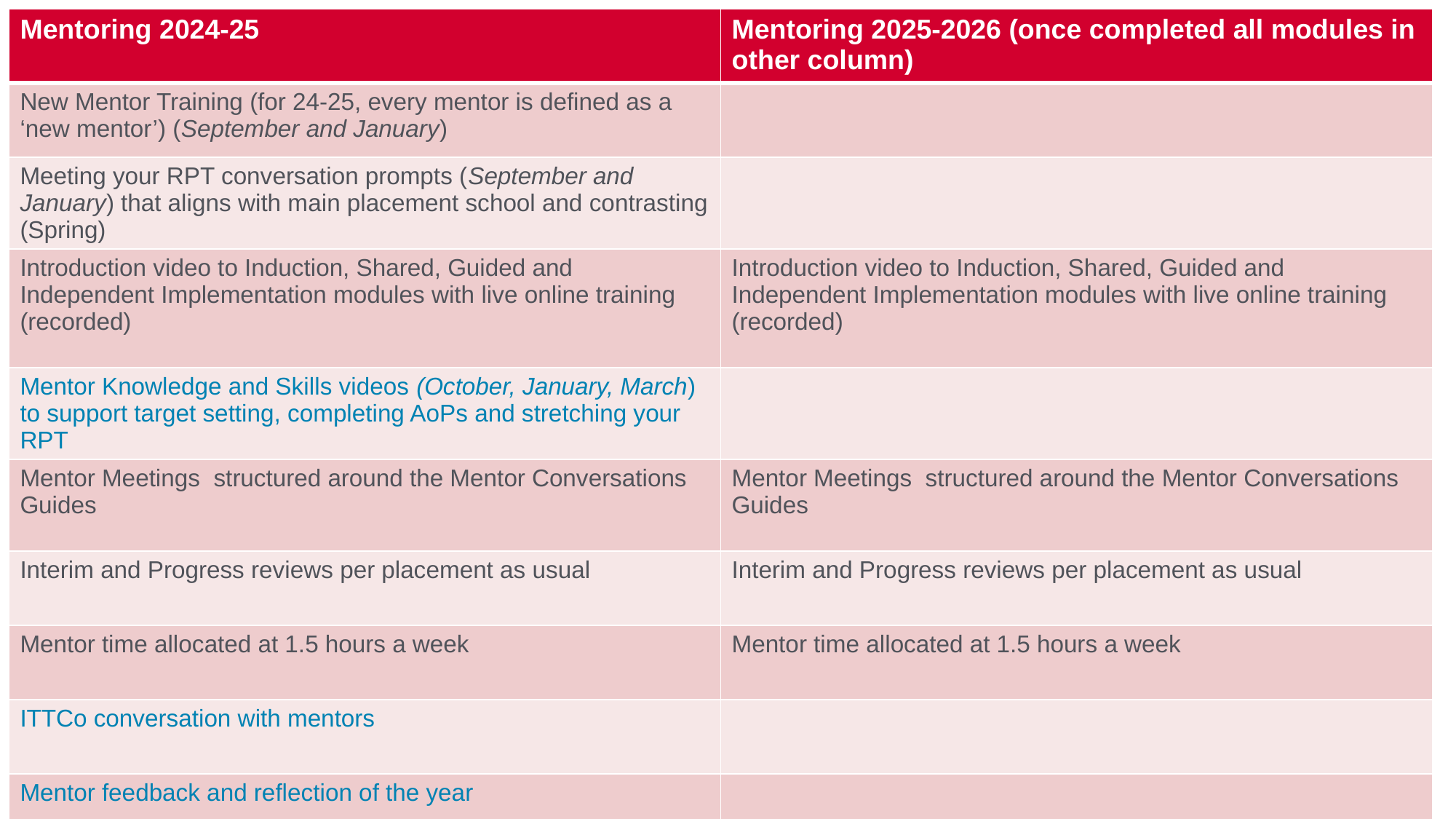

| Mentoring 2024-25 | Mentoring 2025-2026 (once completed all modules in other column) |
| --- | --- |
| New Mentor Training (for 24-25, every mentor is defined as a ‘new mentor’) (September and January) |  |
| Meeting your RPT conversation prompts (September and January) that aligns with main placement school and contrasting (Spring) |  |
| Introduction video to Induction, Shared, Guided and Independent Implementation modules with live online training (recorded) | Introduction video to Induction, Shared, Guided and Independent Implementation modules with live online training (recorded) |
| Mentor Knowledge and Skills videos (October, January, March) to support target setting, completing AoPs and stretching your RPT |  |
| Mentor Meetings structured around the Mentor Conversations Guides | Mentor Meetings structured around the Mentor Conversations Guides |
| Interim and Progress reviews per placement as usual | Interim and Progress reviews per placement as usual |
| Mentor time allocated at 1.5 hours a week | Mentor time allocated at 1.5 hours a week |
| ITTCo conversation with mentors |  |
| Mentor feedback and reflection of the year |  |